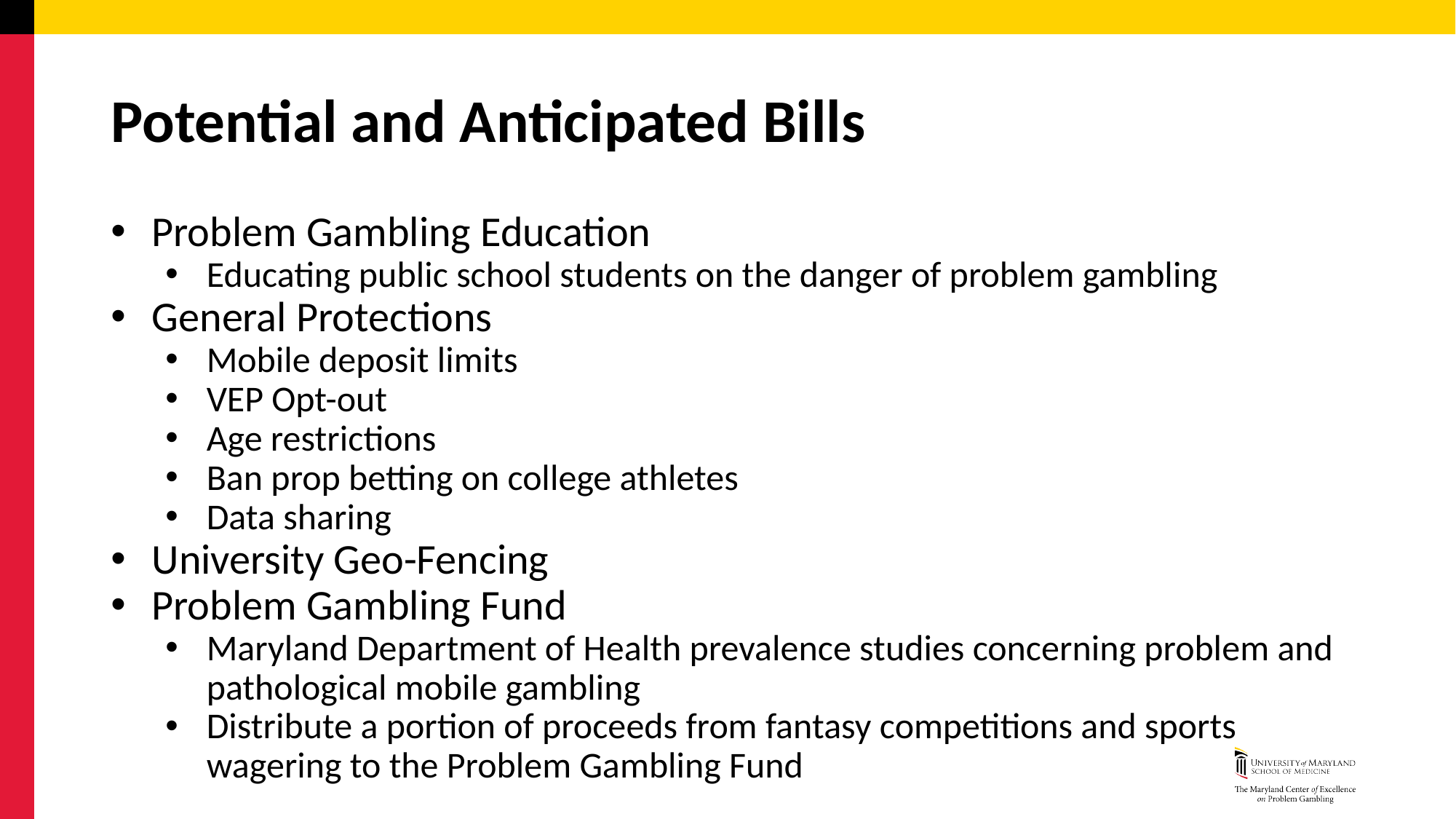

# Potential and Anticipated Bills
Problem Gambling Education
Educating public school students on the danger of problem gambling
General Protections
Mobile deposit limits
VEP Opt-out
Age restrictions
Ban prop betting on college athletes
Data sharing
University Geo-Fencing
Problem Gambling Fund
Maryland Department of Health prevalence studies concerning problem and pathological mobile gambling
Distribute a portion of proceeds from fantasy competitions and sports wagering to the Problem Gambling Fund